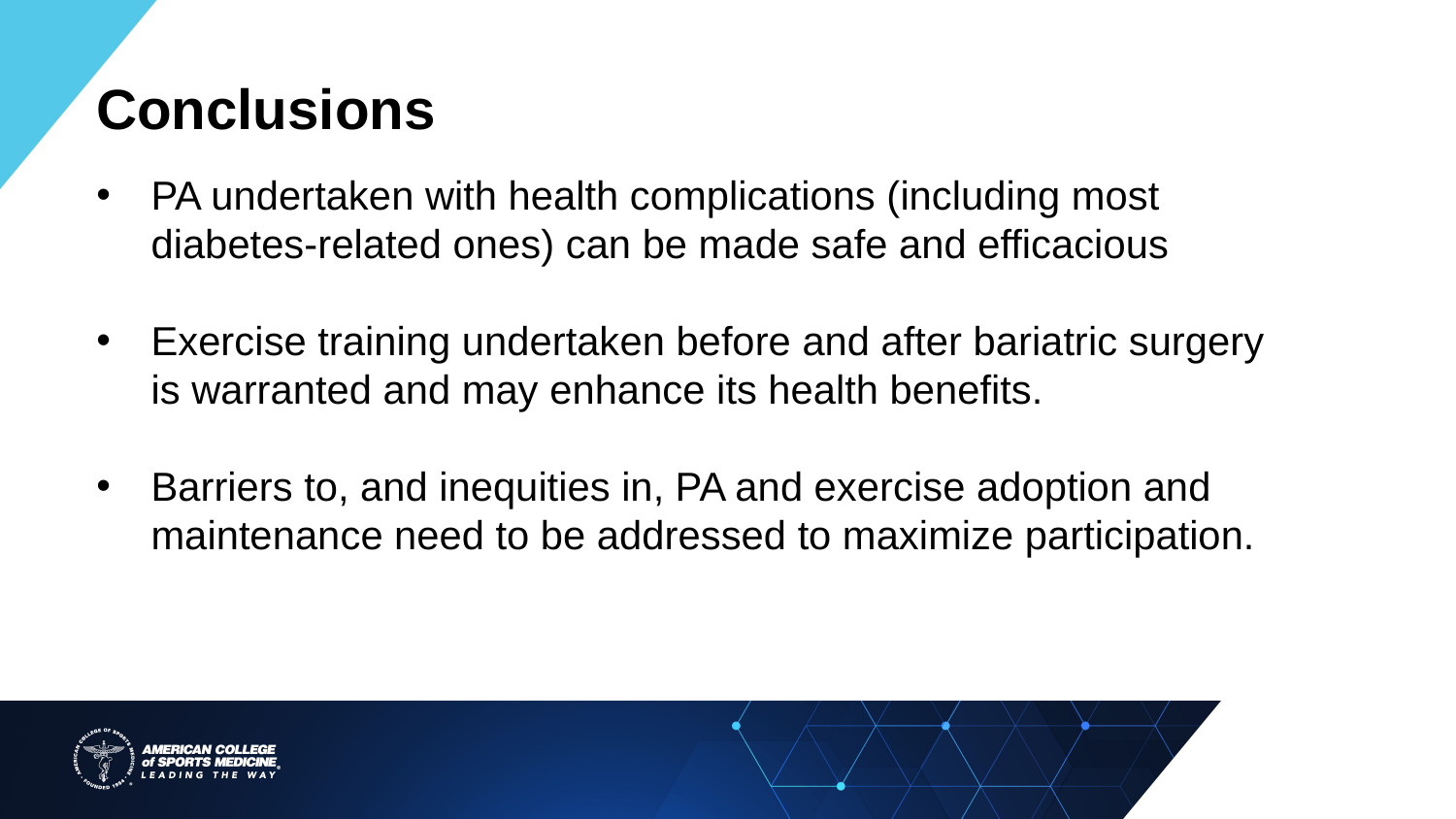

Conclusions

PA undertaken with health complications (including most diabetes-related ones) can be made safe and efficacious

Exercise training undertaken before and after bariatric surgery is warranted and may enhance its health benefits.

Barriers to, and inequities in, PA and exercise adoption and maintenance need to be addressed to maximize participation.